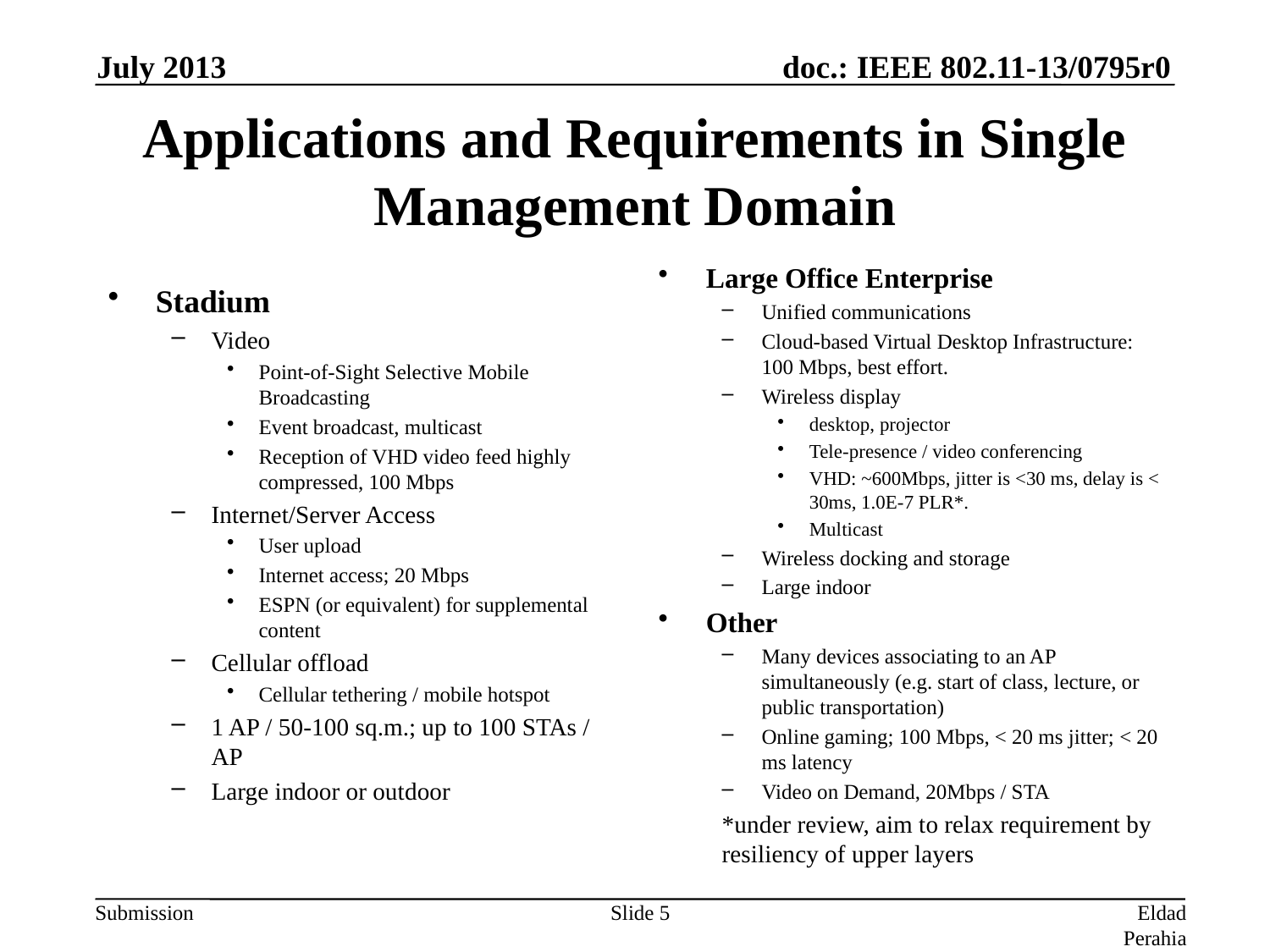

July 2013
# Applications and Requirements in Single Management Domain
Large Office Enterprise
Unified communications
Cloud-based Virtual Desktop Infrastructure: 100 Mbps, best effort.
Wireless display
desktop, projector
Tele-presence / video conferencing
VHD: ~600Mbps, jitter is <30 ms, delay is < 30ms, 1.0E-7 PLR*.
Multicast
Wireless docking and storage
Large indoor
Other
Many devices associating to an AP simultaneously (e.g. start of class, lecture, or public transportation)
Online gaming; 100 Mbps, < 20 ms jitter; < 20 ms latency
Video on Demand, 20Mbps / STA
*under review, aim to relax requirement by resiliency of upper layers
Stadium
Video
Point-of-Sight Selective Mobile Broadcasting
Event broadcast, multicast
Reception of VHD video feed highly compressed, 100 Mbps
Internet/Server Access
User upload
Internet access; 20 Mbps
ESPN (or equivalent) for supplemental content
Cellular offload
Cellular tethering / mobile hotspot
1 AP / 50-100 sq.m.; up to 100 STAs / AP
Large indoor or outdoor
Slide 5
Eldad Perahia (Intel)